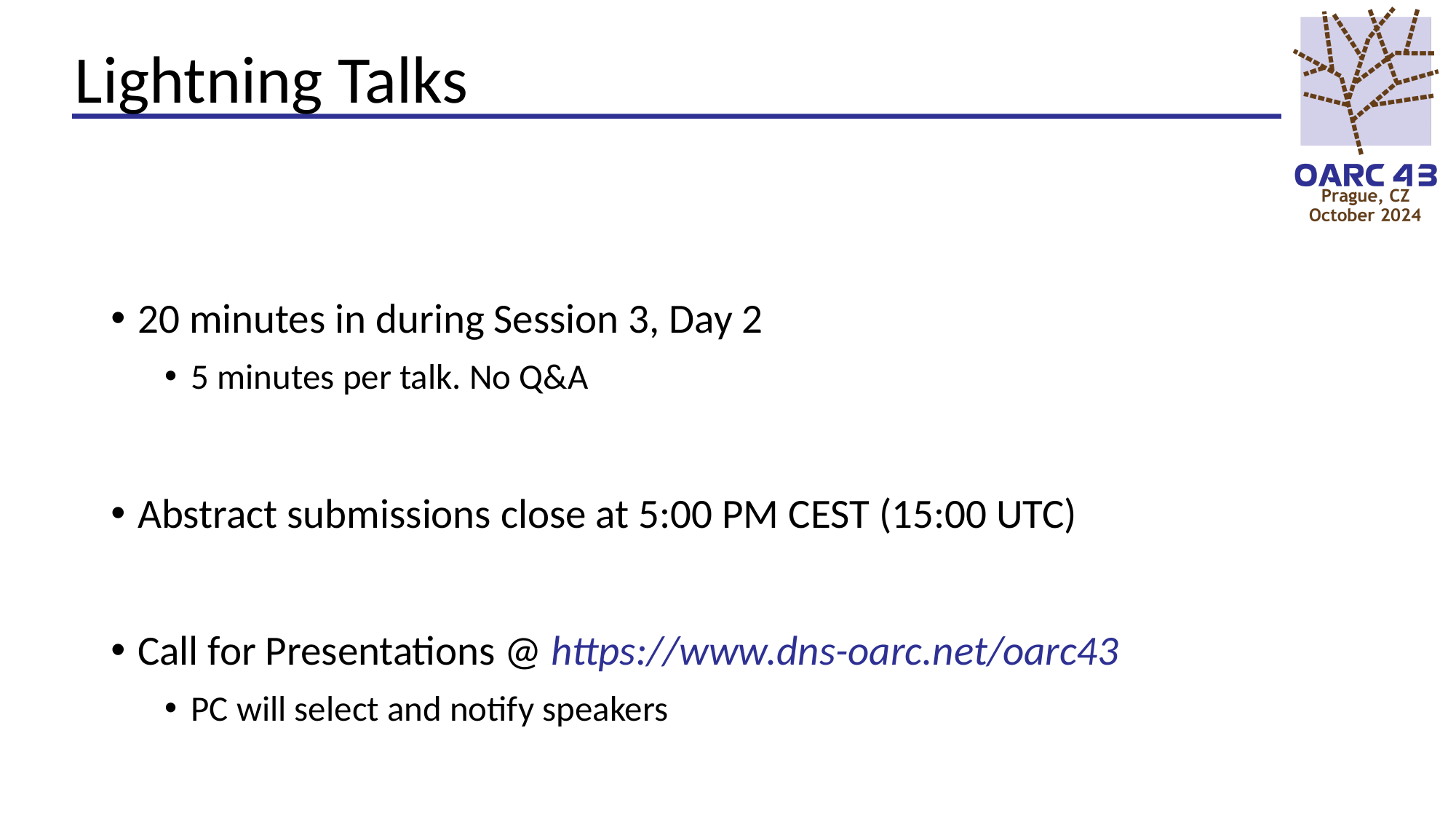

# Lightning Talks

20 minutes in during Session 3, Day 2
5 minutes per talk. No Q&A

Abstract submissions close at 5:00 PM CEST (15:00 UTC)

Call for Presentations @ https://www.dns-oarc.net/oarc43
PC will select and notify speakers